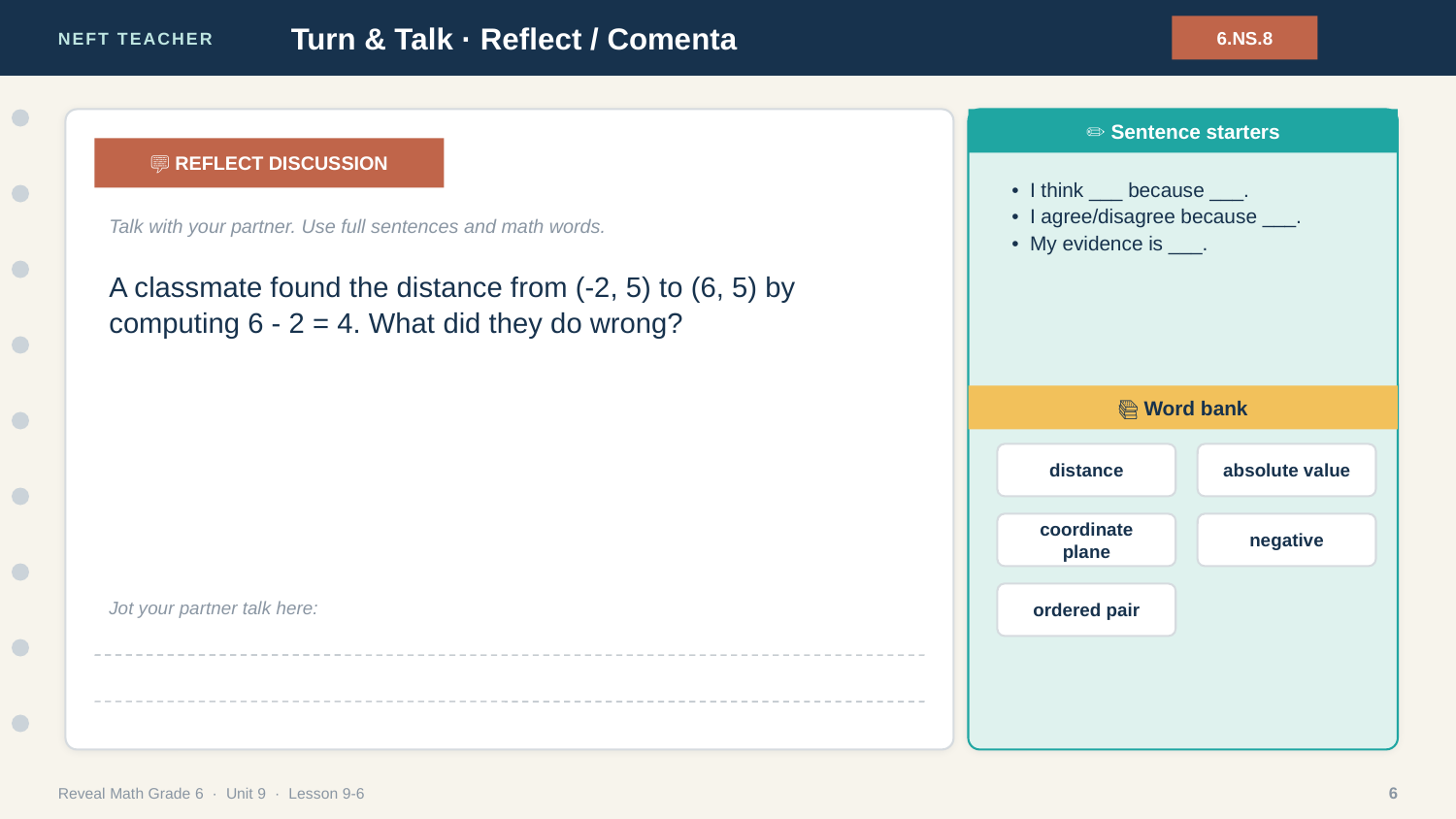

NEFT TEACHER
Turn & Talk · Reflect / Comenta
6.NS.8

✏️ Sentence starters
💬 REFLECT DISCUSSION
•  I think ___ because ___.
•  I agree/disagree because ___.
•  My evidence is ___.

Talk with your partner. Use full sentences and math words.
A classmate found the distance from (-2, 5) to (6, 5) by computing 6 - 2 = 4. What did they do wrong?

📚 Word bank

distance
absolute value

coordinate plane
negative

ordered pair
Jot your partner talk here:

Reveal Math Grade 6  ·  Unit 9  ·  Lesson 9-6
6